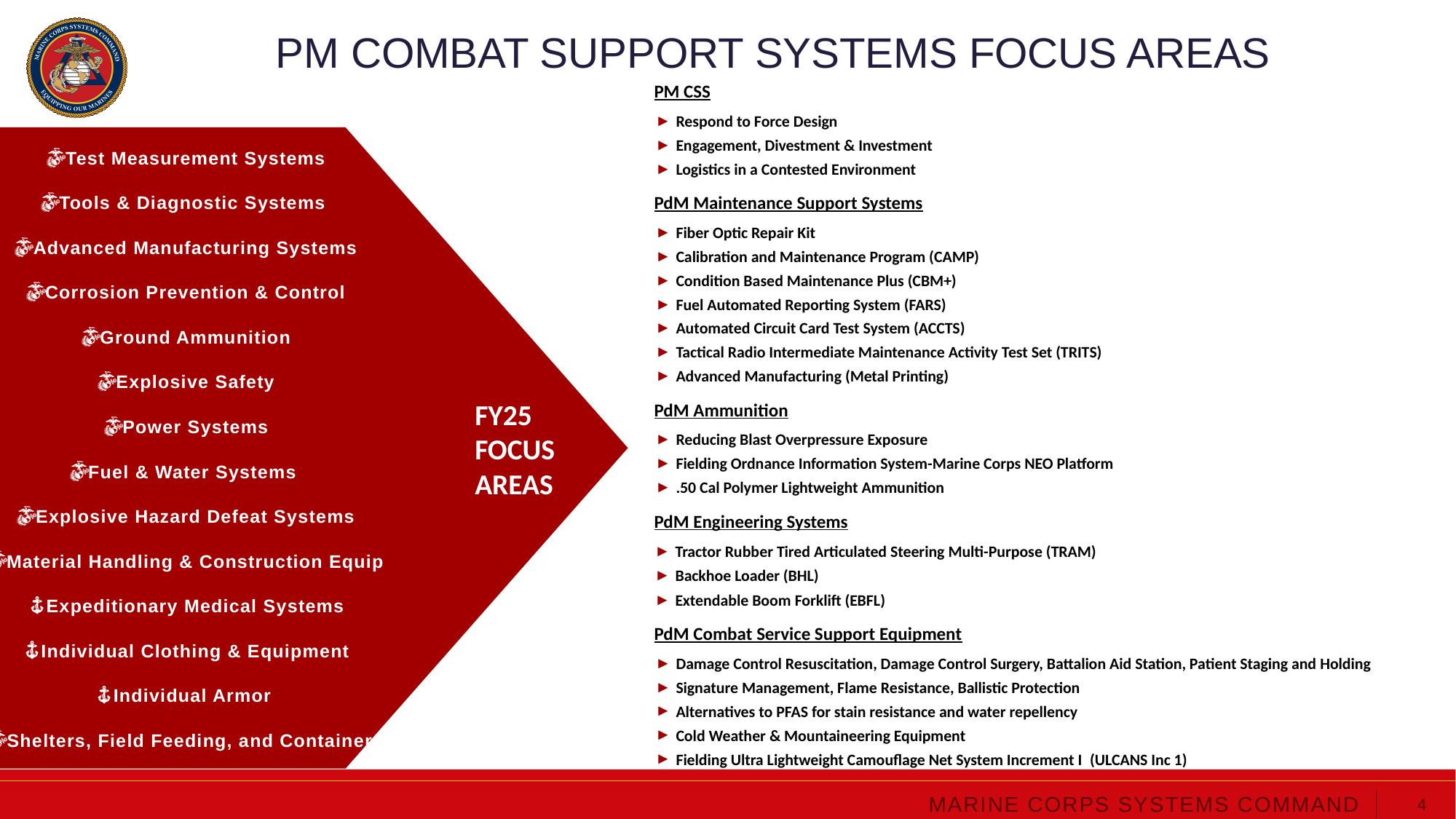

# Pm combat support systems focus areas
PM CSS
Respond to Force Design
Engagement, Divestment & Investment
Logistics in a Contested Environment
PdM Maintenance Support Systems
Fiber Optic Repair Kit
Calibration and Maintenance Program (CAMP)
Condition Based Maintenance Plus (CBM+)
Fuel Automated Reporting System (FARS)
Automated Circuit Card Test System (ACCTS)
Tactical Radio Intermediate Maintenance Activity Test Set (TRITS)
Advanced Manufacturing (Metal Printing)
PdM Ammunition
Reducing Blast Overpressure Exposure
Fielding Ordnance Information System-Marine Corps NEO Platform
.50 Cal Polymer Lightweight Ammunition
PdM Engineering Systems
Tractor Rubber Tired Articulated Steering Multi-Purpose (TRAM)
Backhoe Loader (BHL)
Extendable Boom Forklift (EBFL)
PdM Combat Service Support Equipment
Damage Control Resuscitation, Damage Control Surgery, Battalion Aid Station, Patient Staging and Holding
Signature Management, Flame Resistance, Ballistic Protection
Alternatives to PFAS for stain resistance and water repellency
Cold Weather & Mountaineering Equipment
Fielding Ultra Lightweight Camouflage Net System Increment I  (ULCANS Inc 1)

Test Measurement Systems
Tools & Diagnostic Systems
Advanced Manufacturing Systems
Corrosion Prevention & Control
Ground Ammunition
Explosive Safety
Power Systems
Fuel & Water Systems
Explosive Hazard Defeat Systems
Material Handling & Construction Equip
Expeditionary Medical Systems
Individual Clothing & Equipment
Individual Armor
Shelters, Field Feeding, and Containers
FY25
FOCUS AREAS